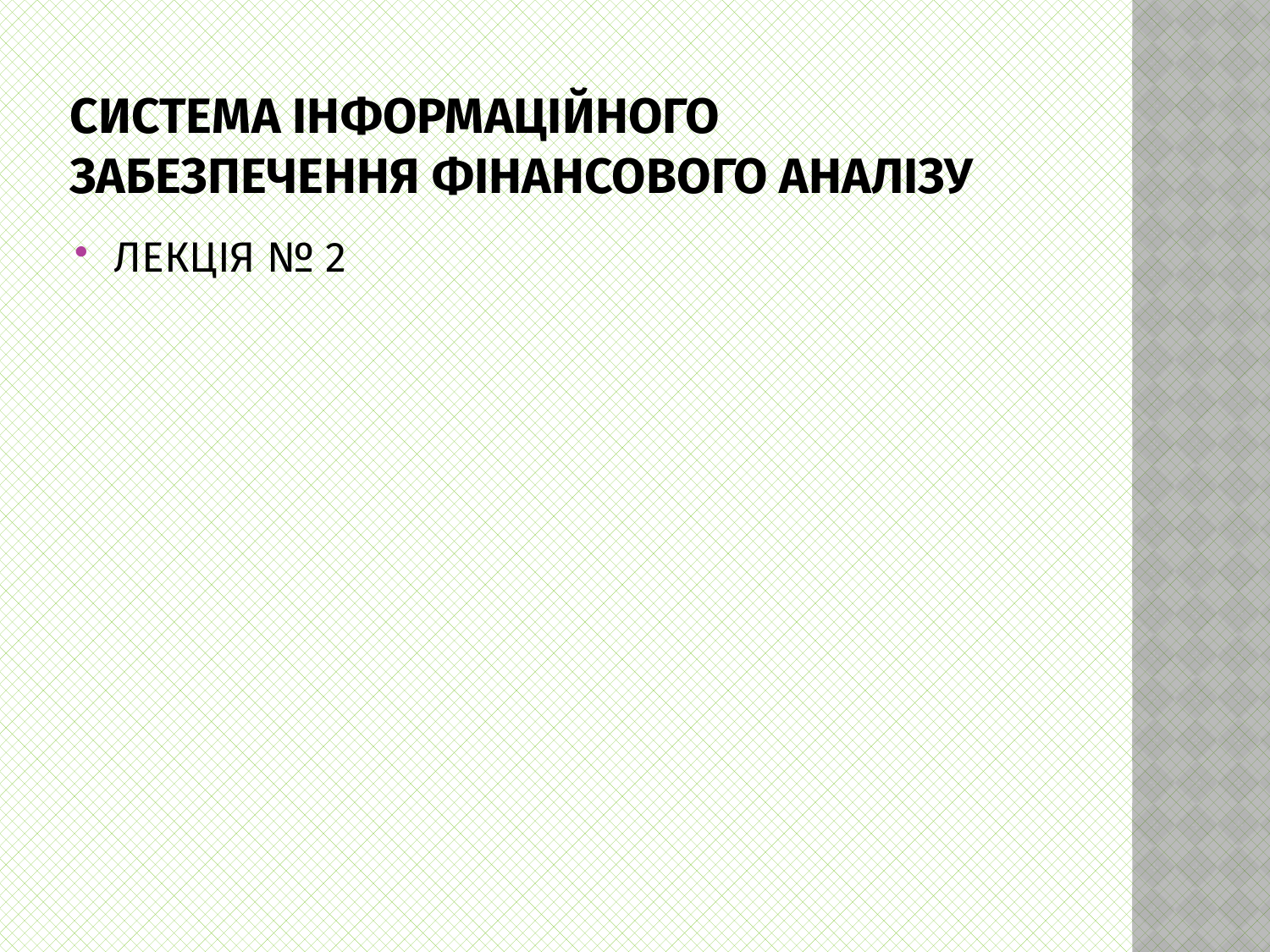

# Система інформаційного забезпечення фінансового аналізу
ЛЕКЦІЯ № 2